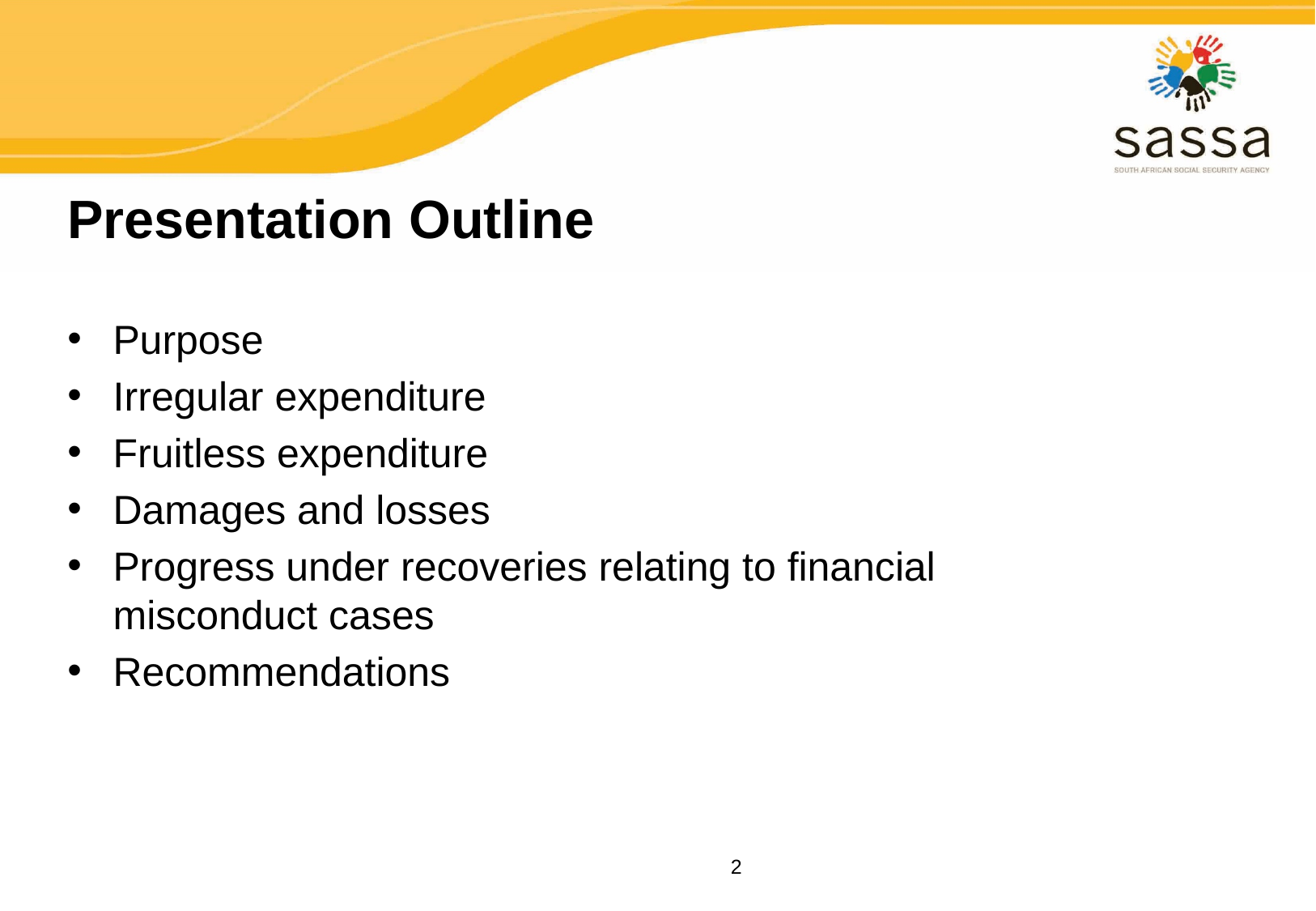

# Presentation Outline
Purpose
Irregular expenditure
Fruitless expenditure
Damages and losses
Progress under recoveries relating to financial misconduct cases
Recommendations

2